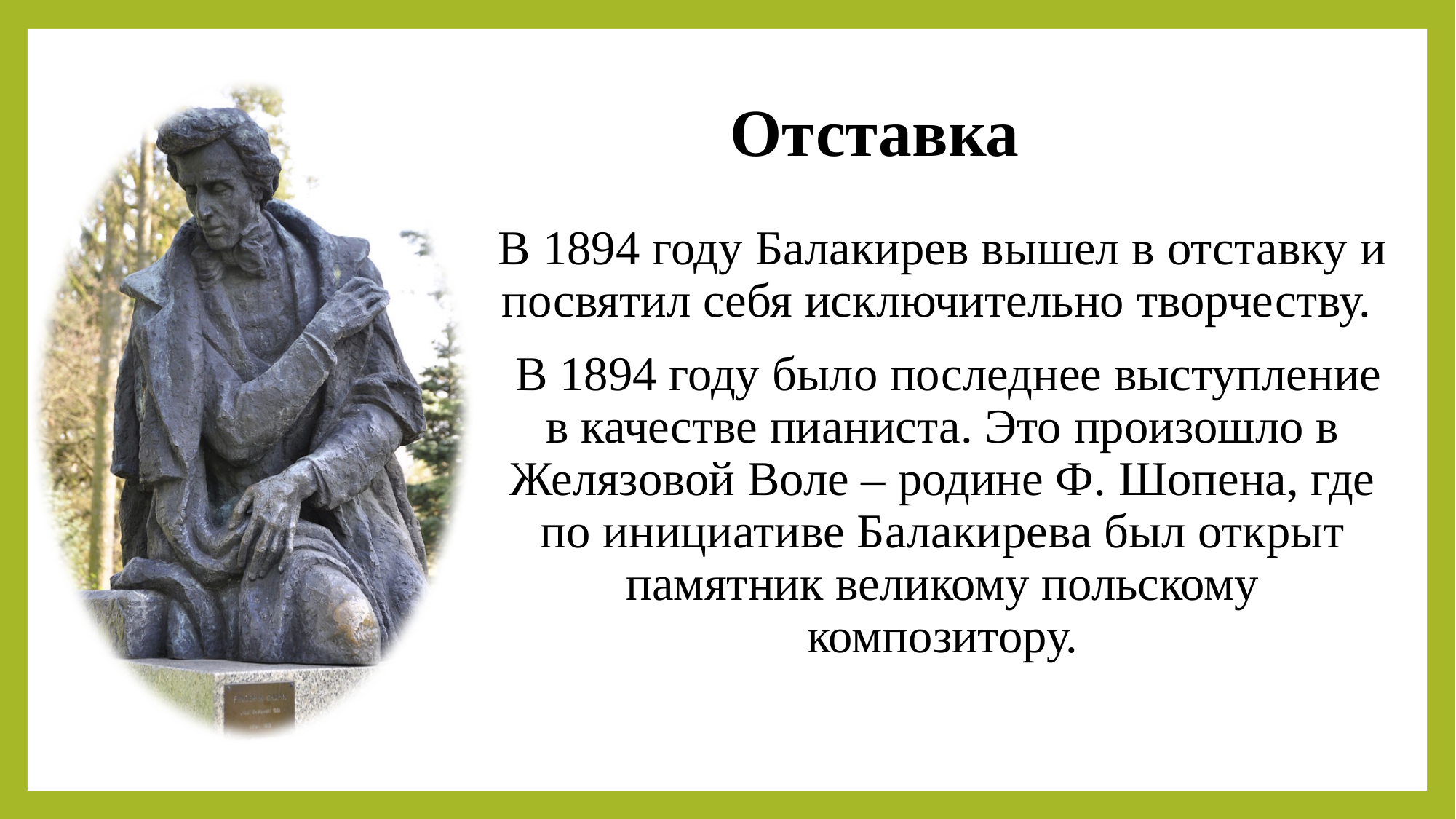

Отставка

В 1894 году Балакирев вышел в отставку и посвятил себя исключительно творчеству.
 В 1894 году было последнее выступление в качестве пианиста. Это произошло в Желязовой Воле – родине Ф. Шопена, где по инициативе Балакирева был открыт памятник великому польскому композитору.